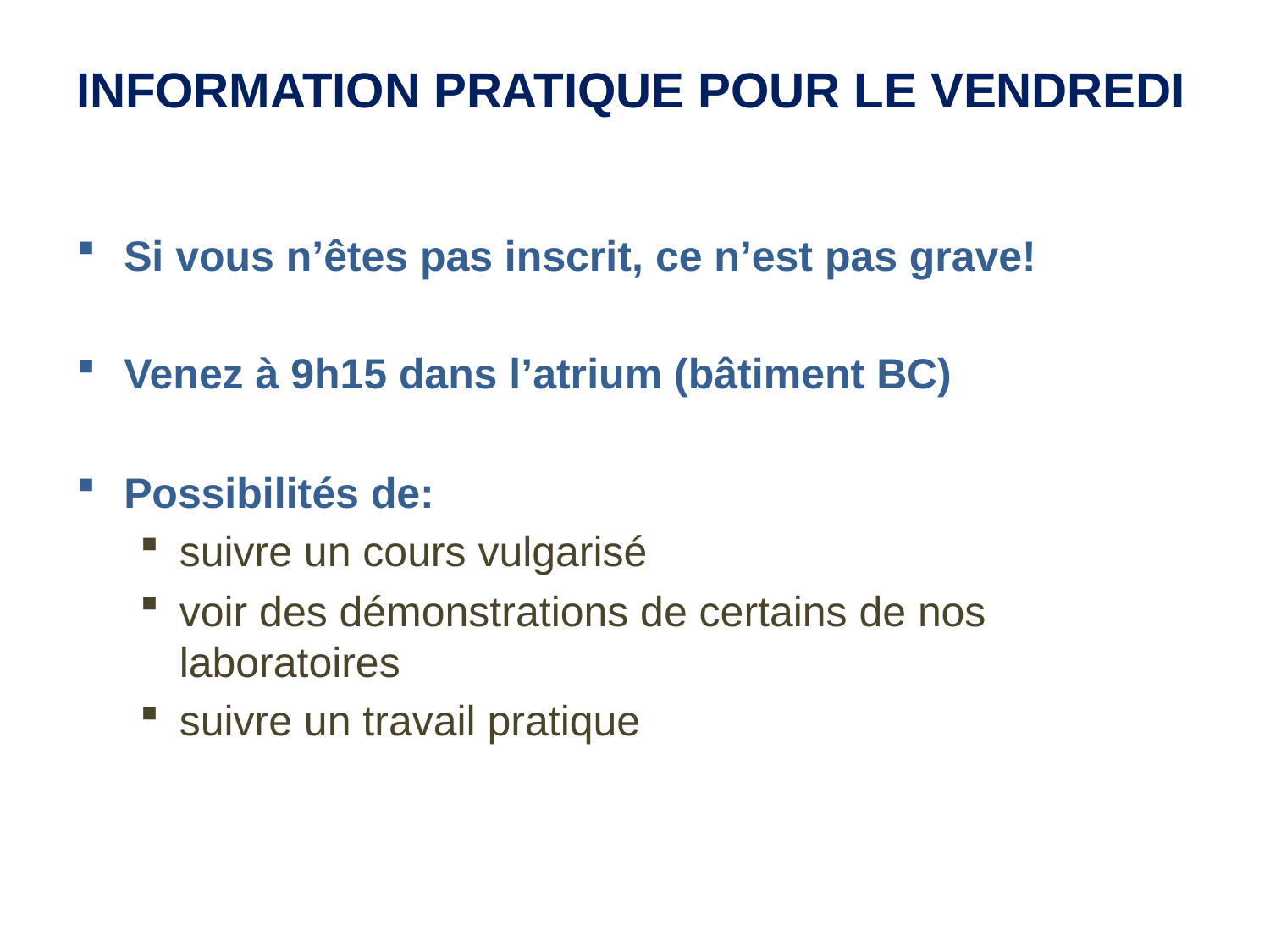

# INFORMATION PRATIQUE POUR LE VENDREDI
Si vous n’êtes pas inscrit, ce n’est pas grave!

Venez à 9h15 dans l’atrium (bâtiment BC)

Possibilités de:
suivre un cours vulgarisé
voir des démonstrations de certains de nos laboratoires
suivre un travail pratique